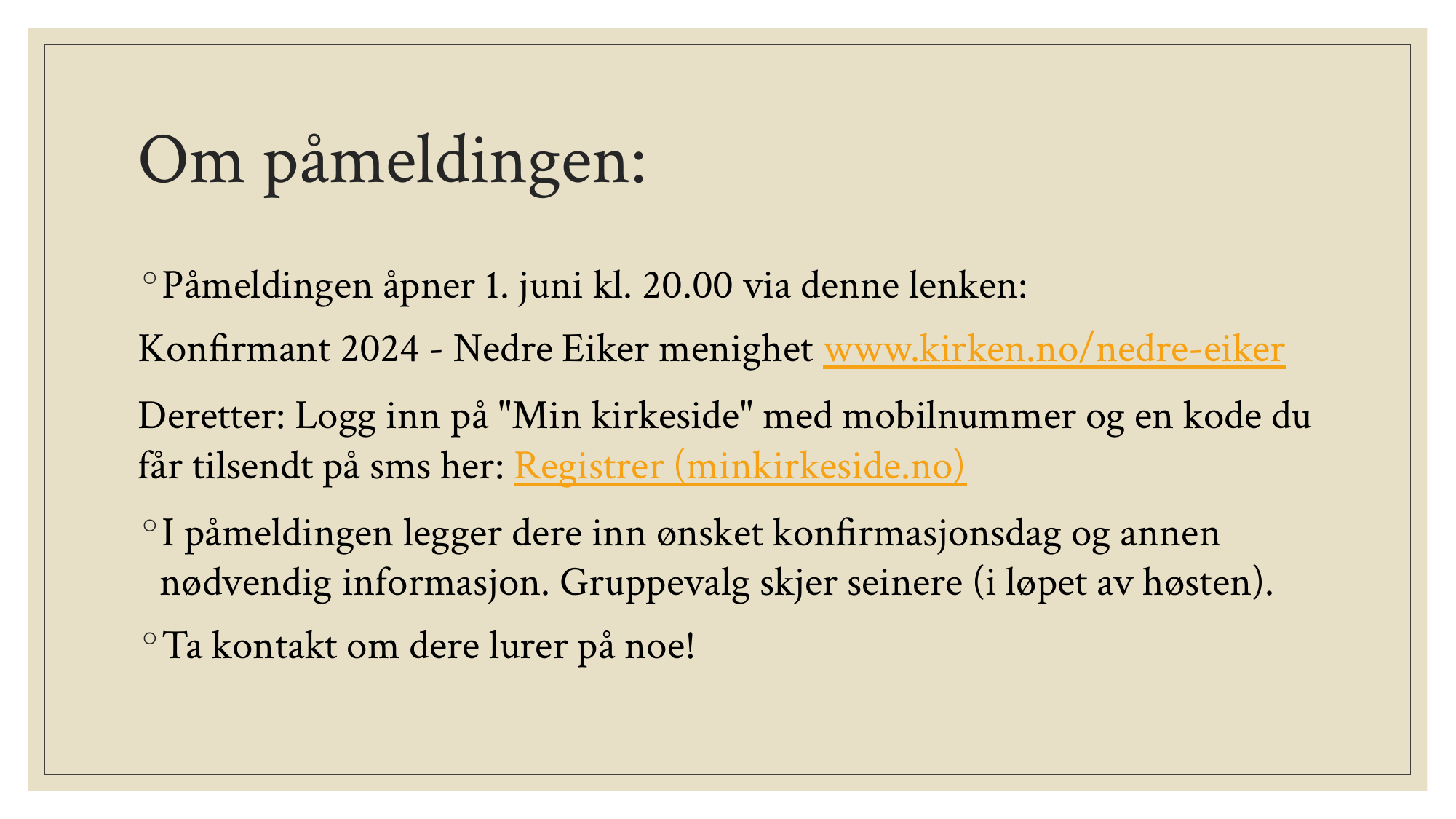

# Om påmeldingen:
Påmeldingen åpner 1. juni kl. 20.00 via denne lenken:
Konfirmant 2024 - Nedre Eiker menighet www.kirken.no/nedre-eiker
Deretter: Logg inn på "Min kirkeside" med mobilnummer og en kode du får tilsendt på sms her: Registrer (minkirkeside.no)
I påmeldingen legger dere inn ønsket konfirmasjonsdag og annen nødvendig informasjon. Gruppevalg skjer seinere (i løpet av høsten).
Ta kontakt om dere lurer på noe!